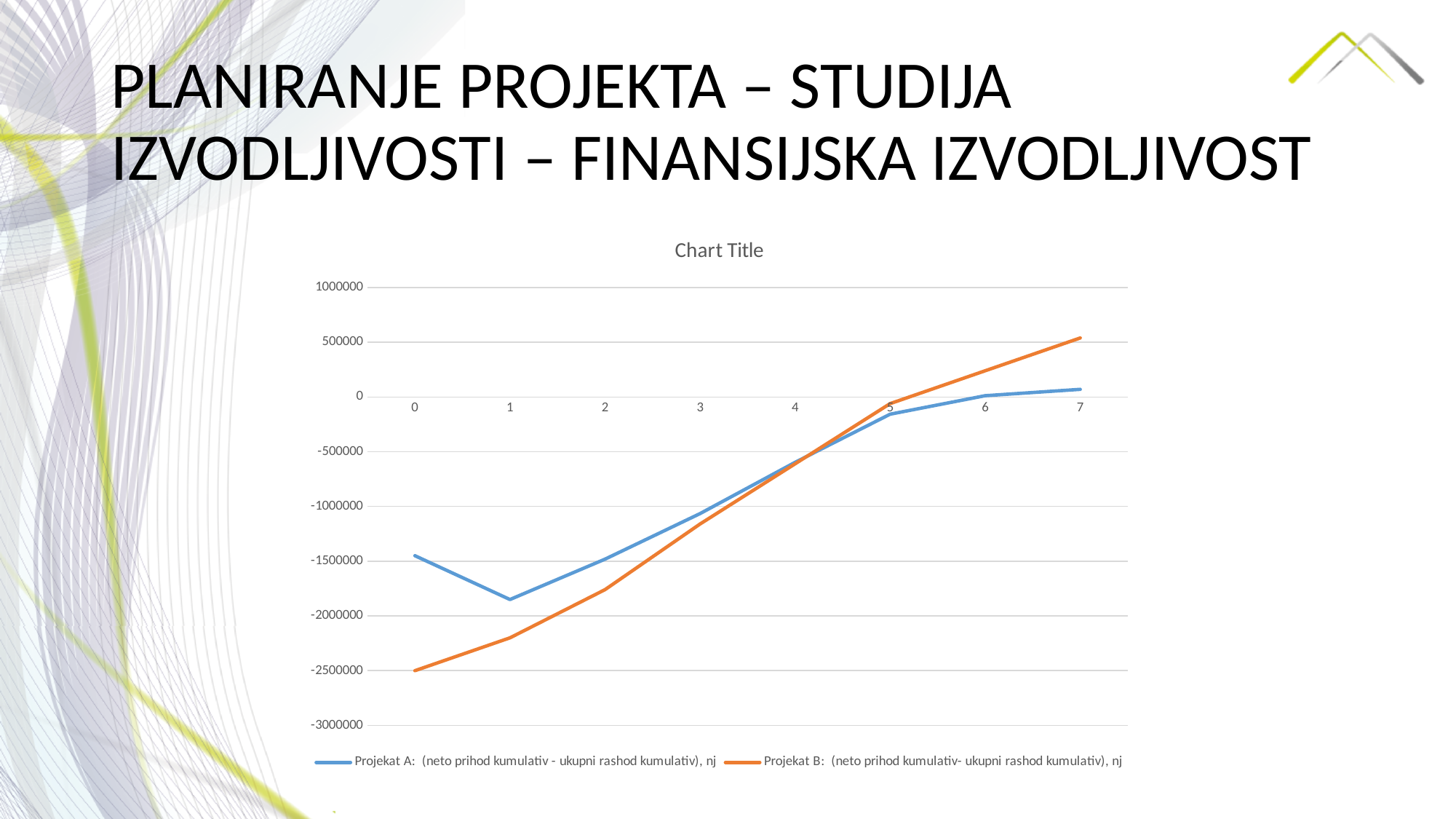

# PLANIRANJE PROJEKTA – STUDIJA IZVODLJIVOSTI – FINANSIJSKA IZVODLJIVOST

### Chart:

| Category | Projekat A:  (neto prihod kumulativ - ukupni rashod kumulativ), nj | Projekat B:  (neto prihod kumulativ- ukupni rashod kumulativ), nj |
|---|---|---|
| 0 | -1450000.0 | -2500000.0 |
| 1 | -1850000.0 | -2200000.0 |
| 2 | -1481500.0 | -1760000.0 |
| 3 | -1065195.0 | -1160000.0 |
| 4 | -596562.1 | -610000.0 |
| 5 | -156705.6 | -60000.0 |
| 6 | 12549.7 | 240000.0 |
| 7 | 70591.3 | 540000.0 |